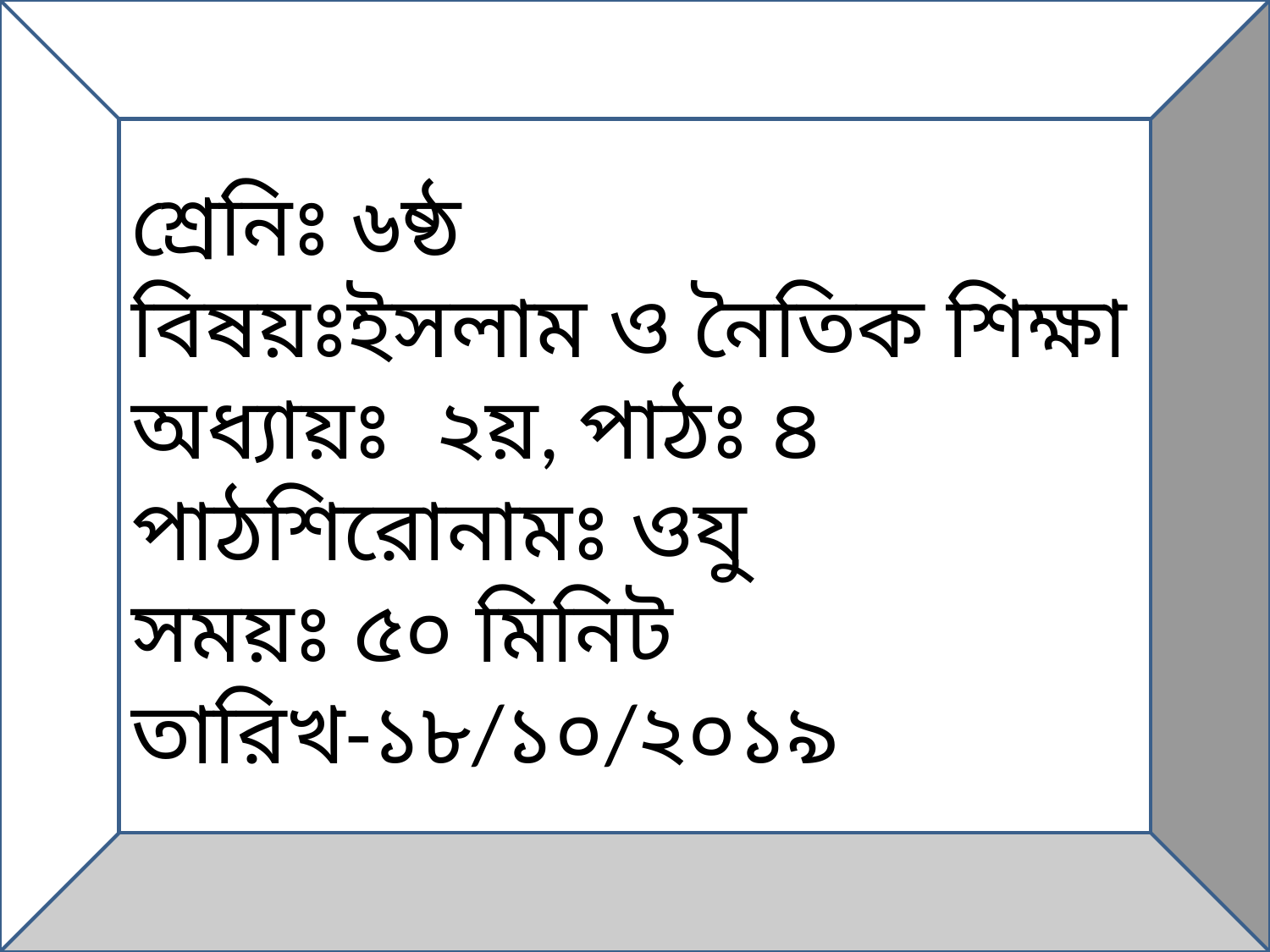

শ্রেনিঃ ৬ষ্ঠ
বিষয়ঃইসলাম ও নৈতিক শিক্ষা
অধ্যায়ঃ  ২য়, পাঠঃ ৪
পাঠশিরোনামঃ ওযু
সময়ঃ ৫০ মিনিট
তারিখ-১৮/১০/২০১৯